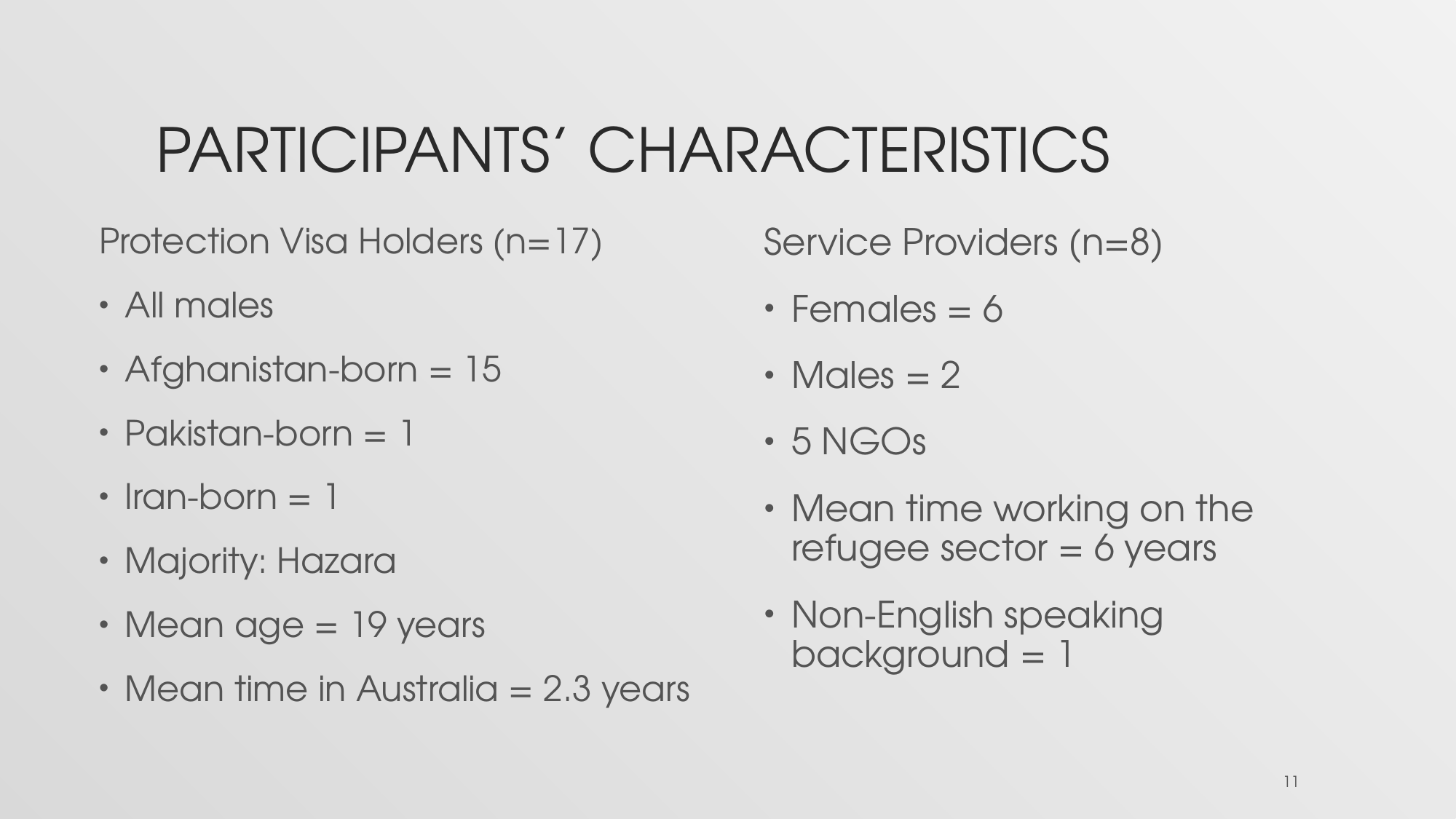

# PARTICIPANTS’ CHARACTERISTICS
Protection Visa Holders (n=17)
All males
Afghanistan-born = 15
Pakistan-born = 1
Iran-born = 1
Majority: Hazara
Mean age = 19 years
Mean time in Australia = 2.3 years
Service Providers (n=8)
Females = 6
Males = 2
5 NGOs
Mean time working on the refugee sector = 6 years
Non-English speaking background = 1

11